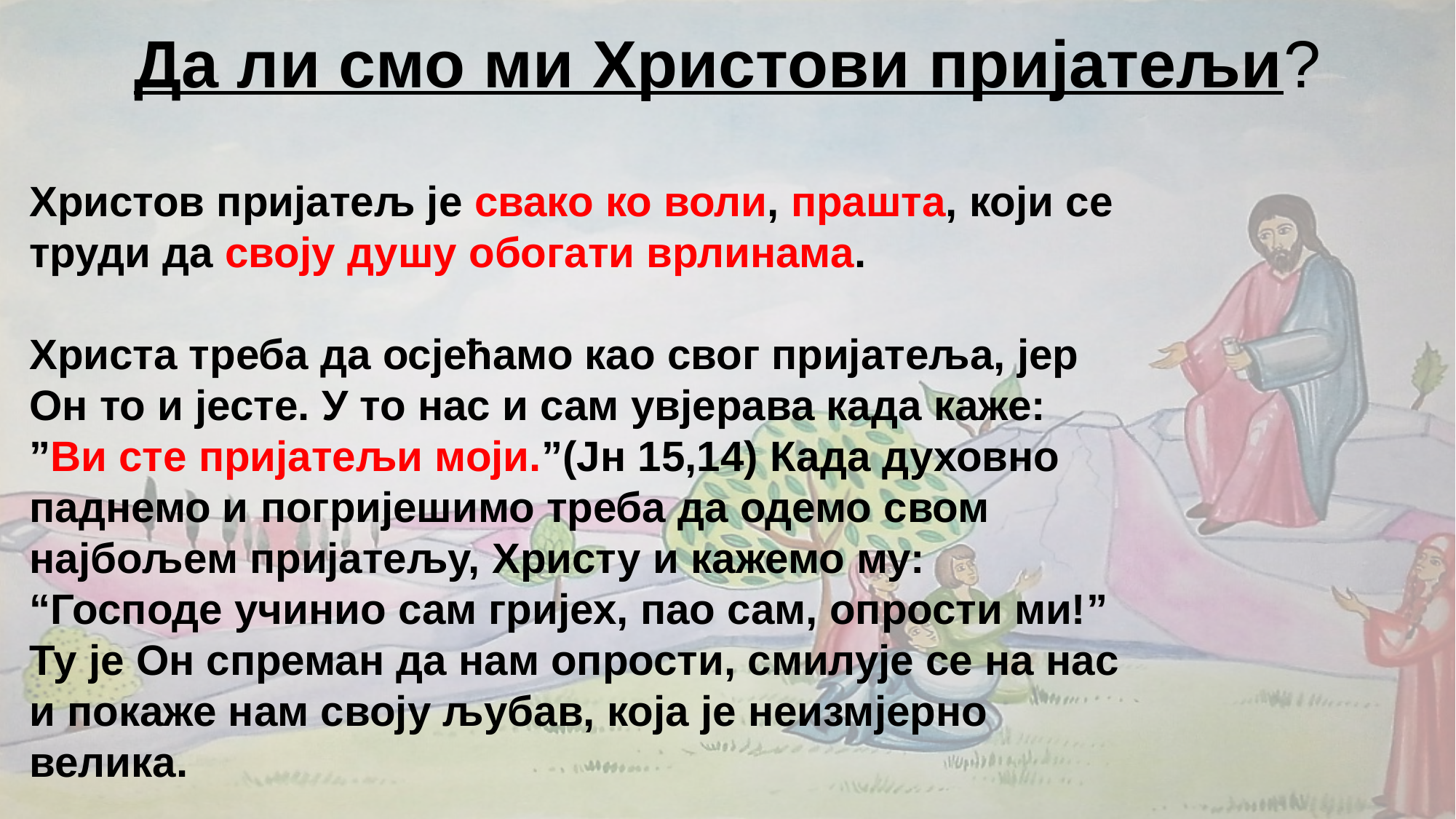

# Да ли смо ми Христови пријатељи?
Христов пријатељ је свако ко воли, прашта, који се труди да своју душу обогати врлинама.

Христа треба да осјећамо као свог пријатеља, јер Он то и јесте. У то нас и сам увјерава када каже:
”Ви сте пријатељи моји.”(Јн 15,14) Када духовно паднемо и погријешимо треба да одемо свом најбољем пријатељу, Христу и кажемо му:
“Господе учинио сам гријех, пао сам, опрости ми!” Ту је Он спреман да нам опрости, смилује се на нас и покаже нам своју љубав, која је неизмјерно велика.